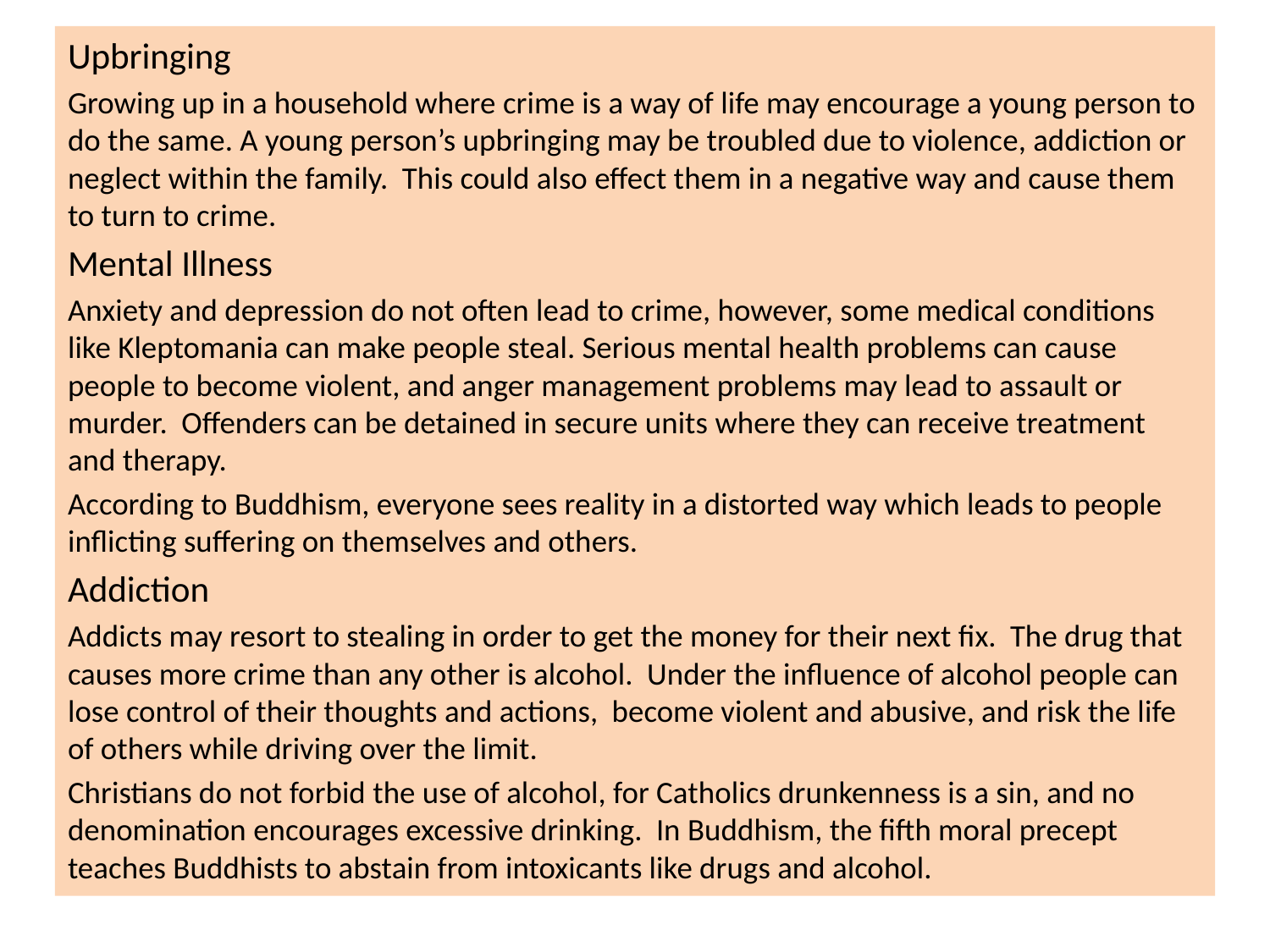

Upbringing
Growing up in a household where crime is a way of life may encourage a young person to do the same. A young person’s upbringing may be troubled due to violence, addiction or neglect within the family.  This could also effect them in a negative way and cause them to turn to crime.
Mental Illness
Anxiety and depression do not often lead to crime, however, some medical conditions like Kleptomania can make people steal. Serious mental health problems can cause people to become violent, and anger management problems may lead to assault or murder.  Offenders can be detained in secure units where they can receive treatment and therapy.
According to Buddhism, everyone sees reality in a distorted way which leads to people inflicting suffering on themselves and others.
Addiction
Addicts may resort to stealing in order to get the money for their next fix.  The drug that causes more crime than any other is alcohol.  Under the influence of alcohol people can lose control of their thoughts and actions,  become violent and abusive, and risk the life of others while driving over the limit.
Christians do not forbid the use of alcohol, for Catholics drunkenness is a sin, and no denomination encourages excessive drinking.  In Buddhism, the fifth moral precept teaches Buddhists to abstain from intoxicants like drugs and alcohol.